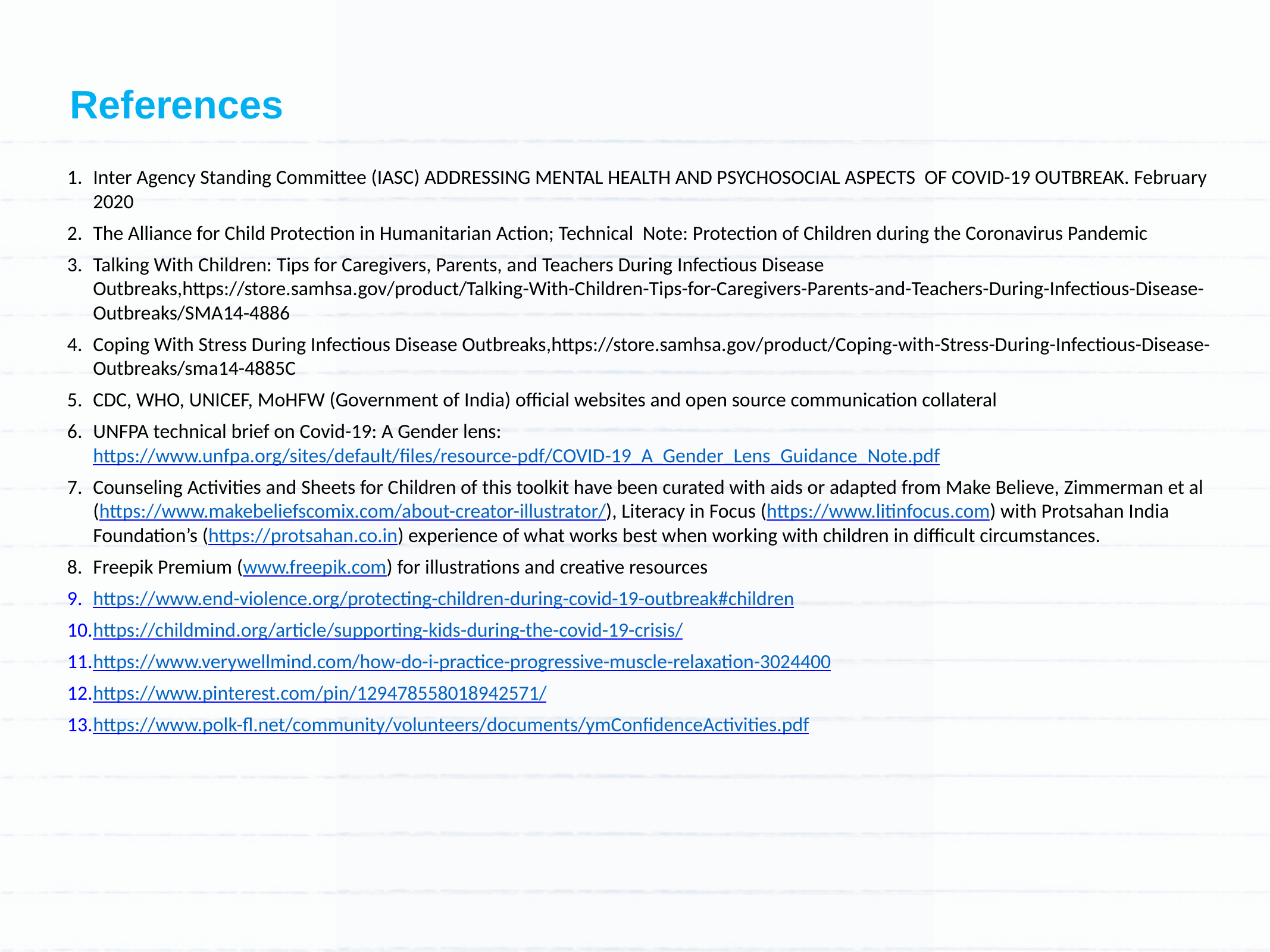

References
Inter Agency Standing Committee (IASC) ADDRESSING MENTAL HEALTH AND PSYCHOSOCIAL ASPECTS  OF COVID-19 OUTBREAK. February 2020
The Alliance for Child Protection in Humanitarian Action; Technical  Note: Protection of Children during the Coronavirus Pandemic
Talking With Children: Tips for Caregivers, Parents, and Teachers During Infectious Disease Outbreaks,https://store.samhsa.gov/product/Talking-With-Children-Tips-for-Caregivers-Parents-and-Teachers-During-Infectious-Disease-Outbreaks/SMA14-4886
Coping With Stress During Infectious Disease Outbreaks,https://store.samhsa.gov/product/Coping-with-Stress-During-Infectious-Disease-Outbreaks/sma14-4885C
CDC, WHO, UNICEF, MoHFW (Government of India) official websites and open source communication collateral
UNFPA technical brief on Covid-19: A Gender lens: https://www.unfpa.org/sites/default/files/resource-pdf/COVID-19_A_Gender_Lens_Guidance_Note.pdf
Counseling Activities and Sheets for Children of this toolkit have been curated with aids or adapted from Make Believe, Zimmerman et al (https://www.makebeliefscomix.com/about-creator-illustrator/), Literacy in Focus (https://www.litinfocus.com) with Protsahan India Foundation’s (https://protsahan.co.in) experience of what works best when working with children in difficult circumstances.
Freepik Premium (www.freepik.com) for illustrations and creative resources
https://www.end-violence.org/protecting-children-during-covid-19-outbreak#children
https://childmind.org/article/supporting-kids-during-the-covid-19-crisis/
https://www.verywellmind.com/how-do-i-practice-progressive-muscle-relaxation-3024400
https://www.pinterest.com/pin/129478558018942571/
https://www.polk-fl.net/community/volunteers/documents/ymConfidenceActivities.pdf